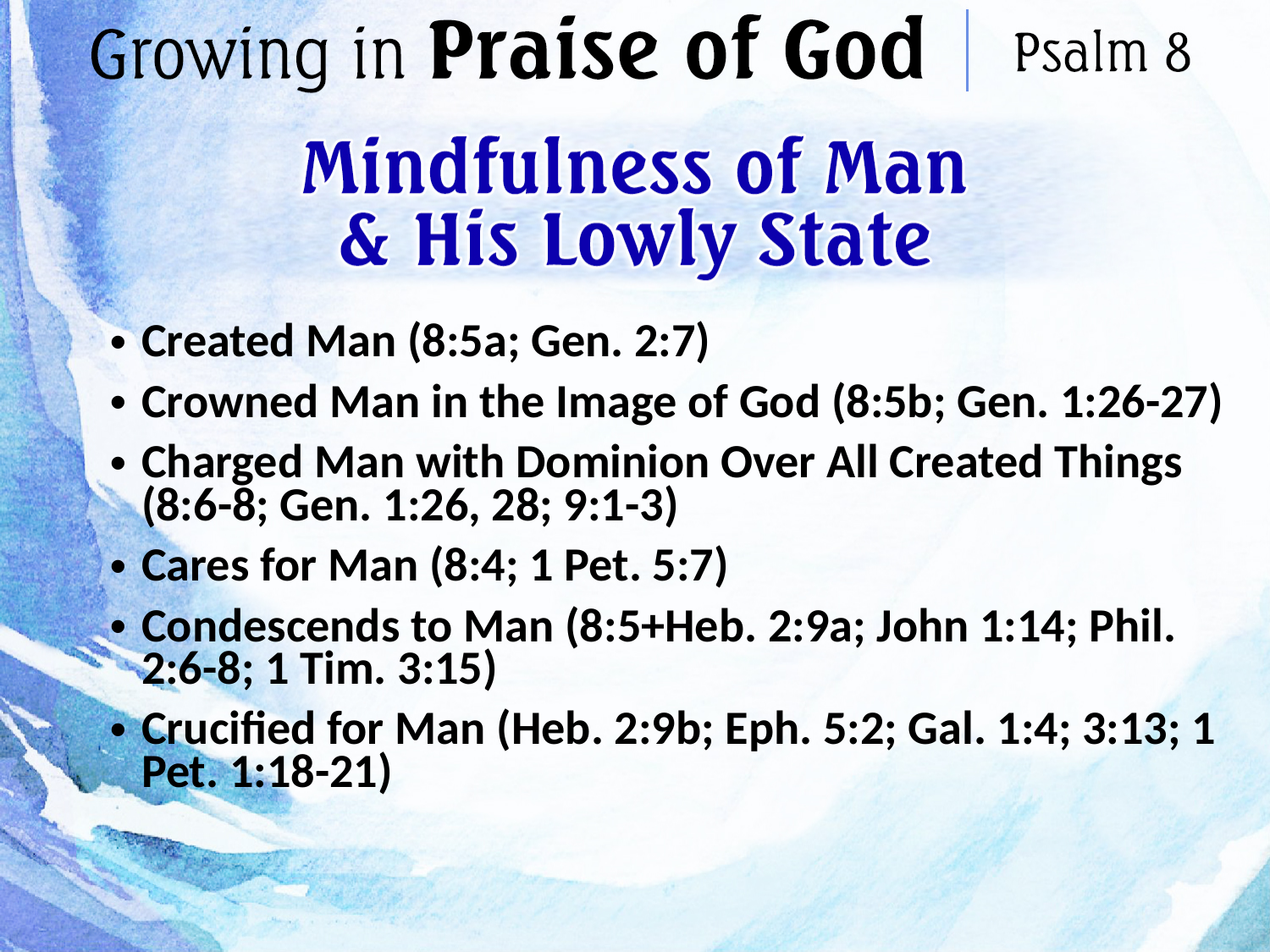

Created Man (8:5a; Gen. 2:7)
Crowned Man in the Image of God (8:5b; Gen. 1:26-27)
Charged Man with Dominion Over All Created Things (8:6-8; Gen. 1:26, 28; 9:1-3)
Cares for Man (8:4; 1 Pet. 5:7)
Condescends to Man (8:5+Heb. 2:9a; John 1:14; Phil. 2:6-8; 1 Tim. 3:15)
Crucified for Man (Heb. 2:9b; Eph. 5:2; Gal. 1:4; 3:13; 1 Pet. 1:18-21)